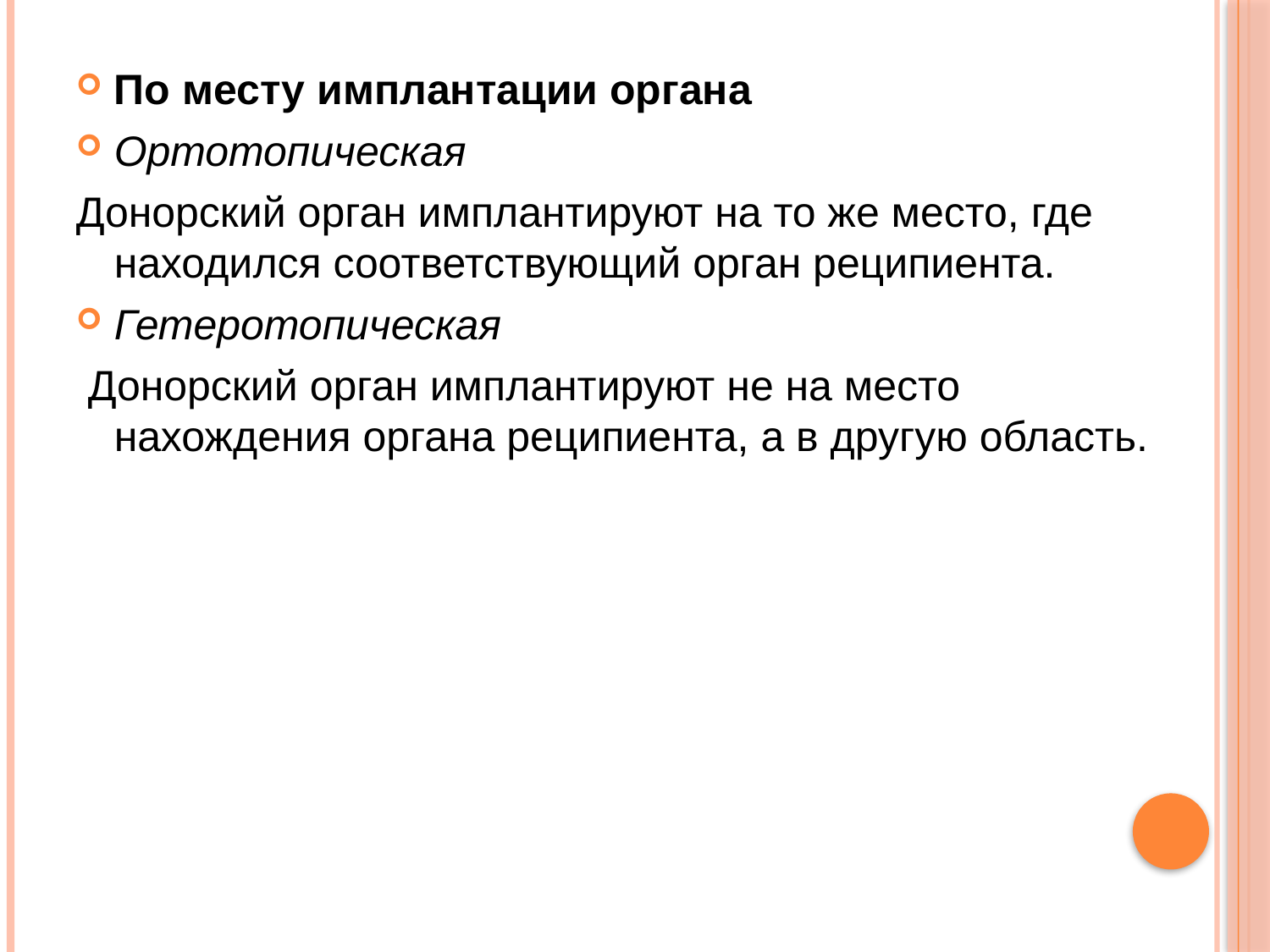

По месту имплантации органа
Ортотопическая
Донорский орган имплантируют на то же место, где находился соответствующий орган реципиента.
Гетеротопическая
 Донорский орган имплантируют не на место нахождения органа реципиента, а в другую область.